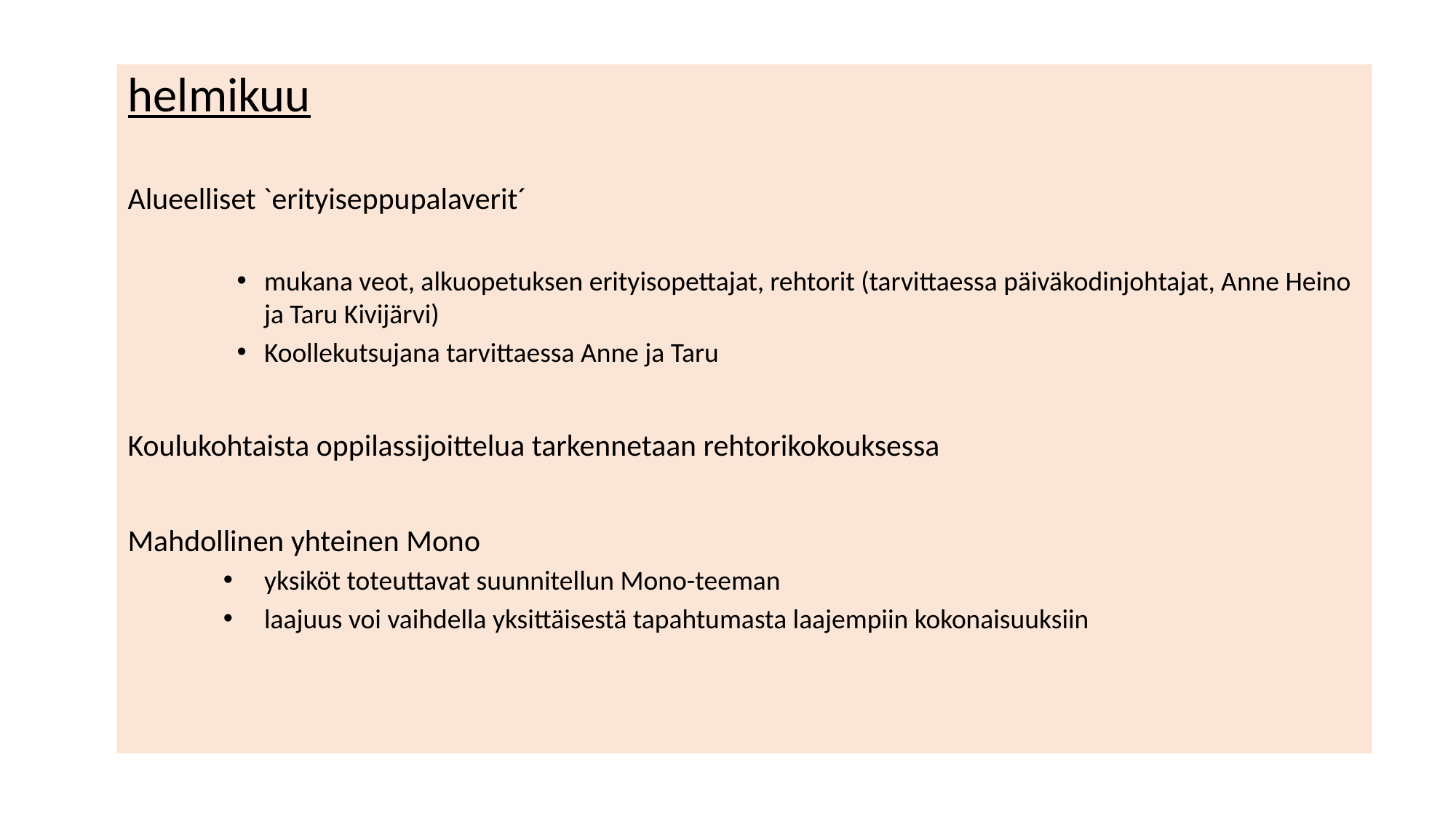

helmikuu

Alueelliset `erityiseppupalaverit´

mukana veot, alkuopetuksen erityisopettajat, rehtorit (tarvittaessa päiväkodinjohtajat, Anne Heino ja Taru Kivijärvi)
Koollekutsujana tarvittaessa Anne ja Taru

Koulukohtaista oppilassijoittelua tarkennetaan rehtorikokouksessa

Mahdollinen yhteinen Mono
yksiköt toteuttavat suunnitellun Mono-teeman
laajuus voi vaihdella yksittäisestä tapahtumasta laajempiin kokonaisuuksiin